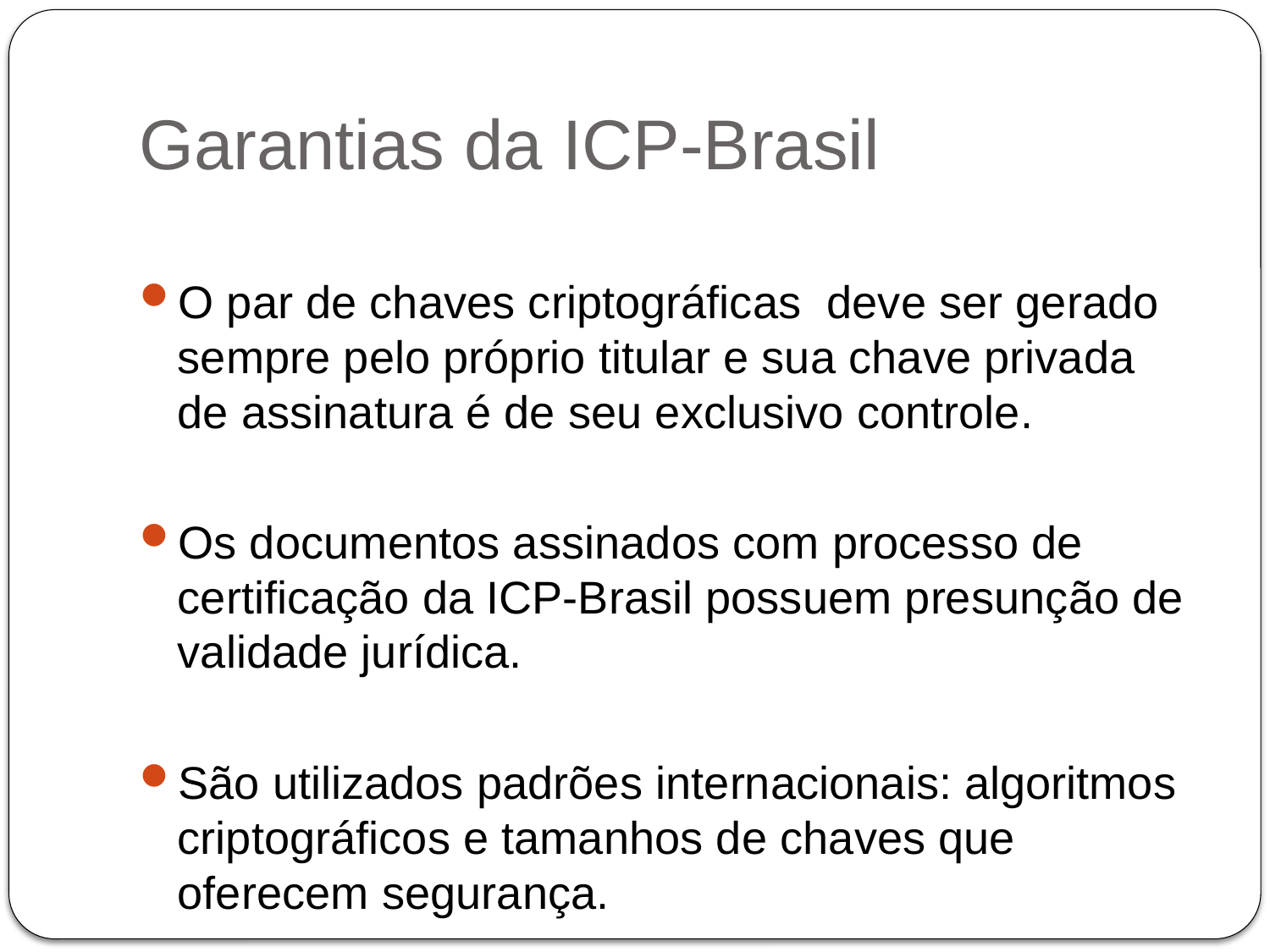

# Garantias da ICP-Brasil

O par de chaves criptográficas  deve ser gerado sempre pelo próprio titular e sua chave privada de assinatura é de seu exclusivo controle.

Os documentos assinados com processo de certificação da ICP-Brasil possuem presunção de validade jurídica.

São utilizados padrões internacionais: algoritmos criptográficos e tamanhos de chaves que oferecem segurança.